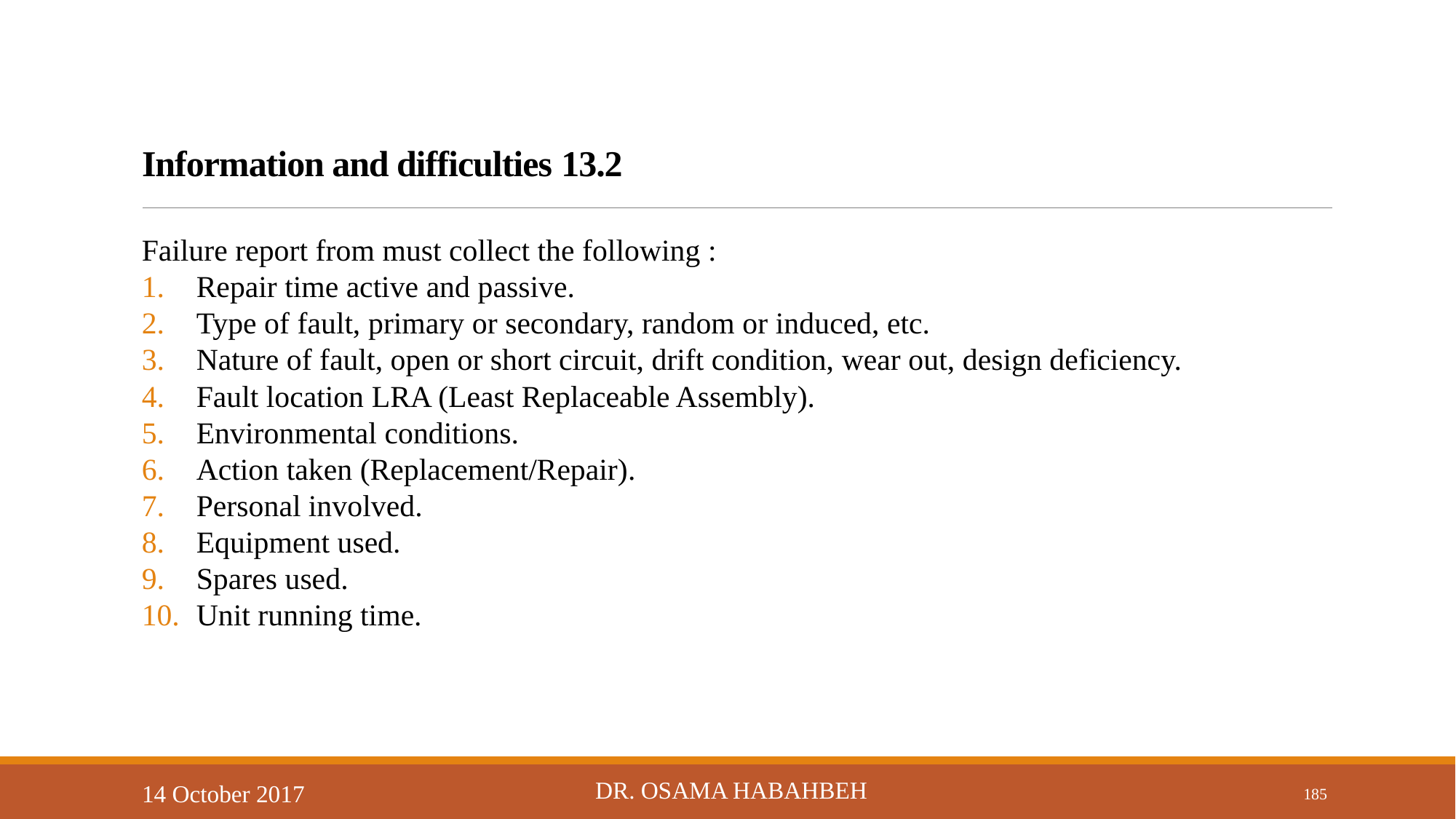

# 13.2 Information and difficulties
Failure report from must collect the following :
Repair time active and passive.
Type of fault, primary or secondary, random or induced, etc.
Nature of fault, open or short circuit, drift condition, wear out, design deficiency.
Fault location LRA (Least Replaceable Assembly).
Environmental conditions.
Action taken (Replacement/Repair).
Personal involved.
Equipment used.
Spares used.
Unit running time.

Dr. Osama Habahbeh
14 October 2017
185